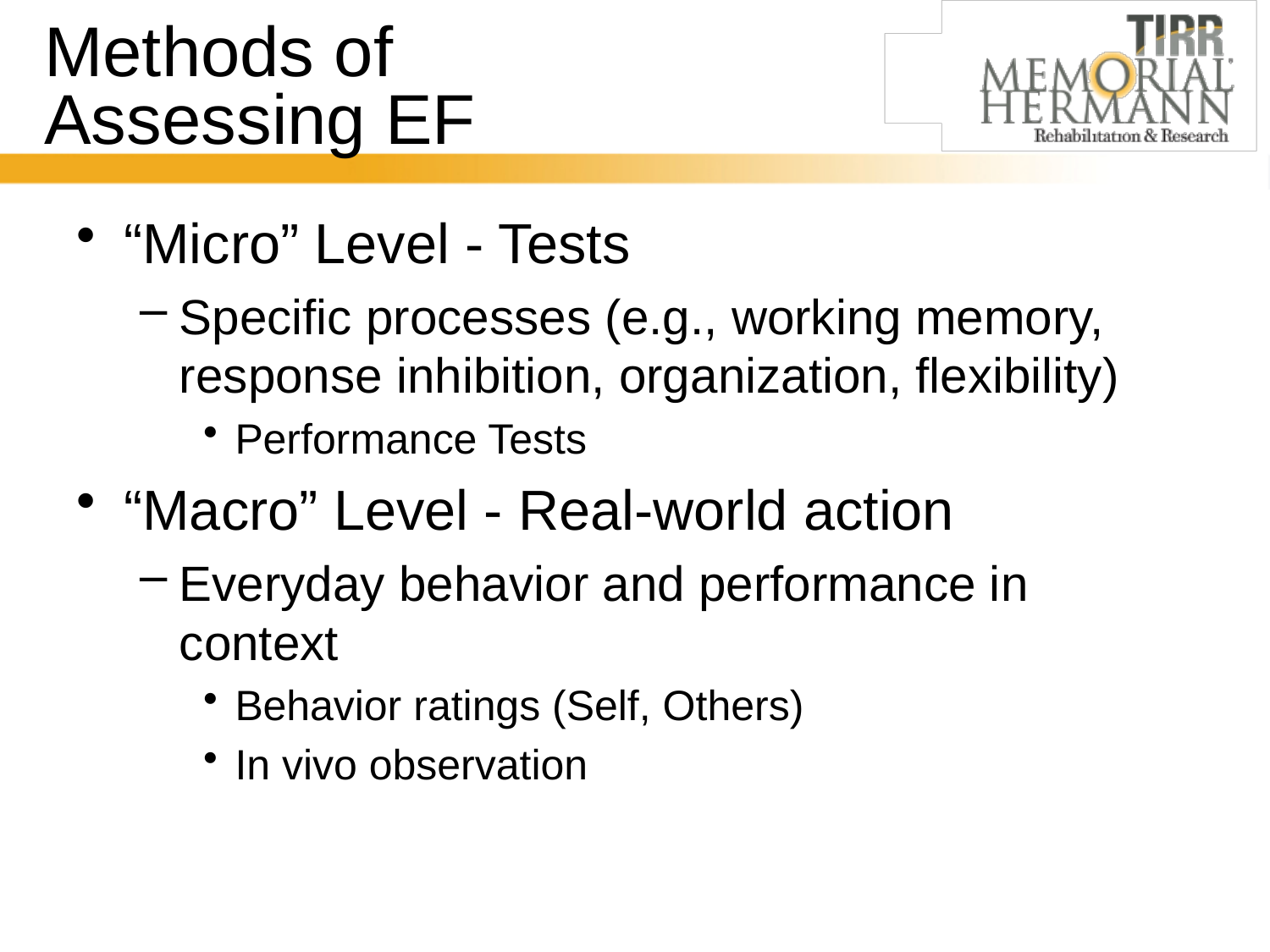

# Methods of Assessing EF
“Micro” Level - Tests
Specific processes (e.g., working memory, response inhibition, organization, flexibility)
Performance Tests
“Macro” Level - Real-world action
Everyday behavior and performance in context
Behavior ratings (Self, Others)
In vivo observation